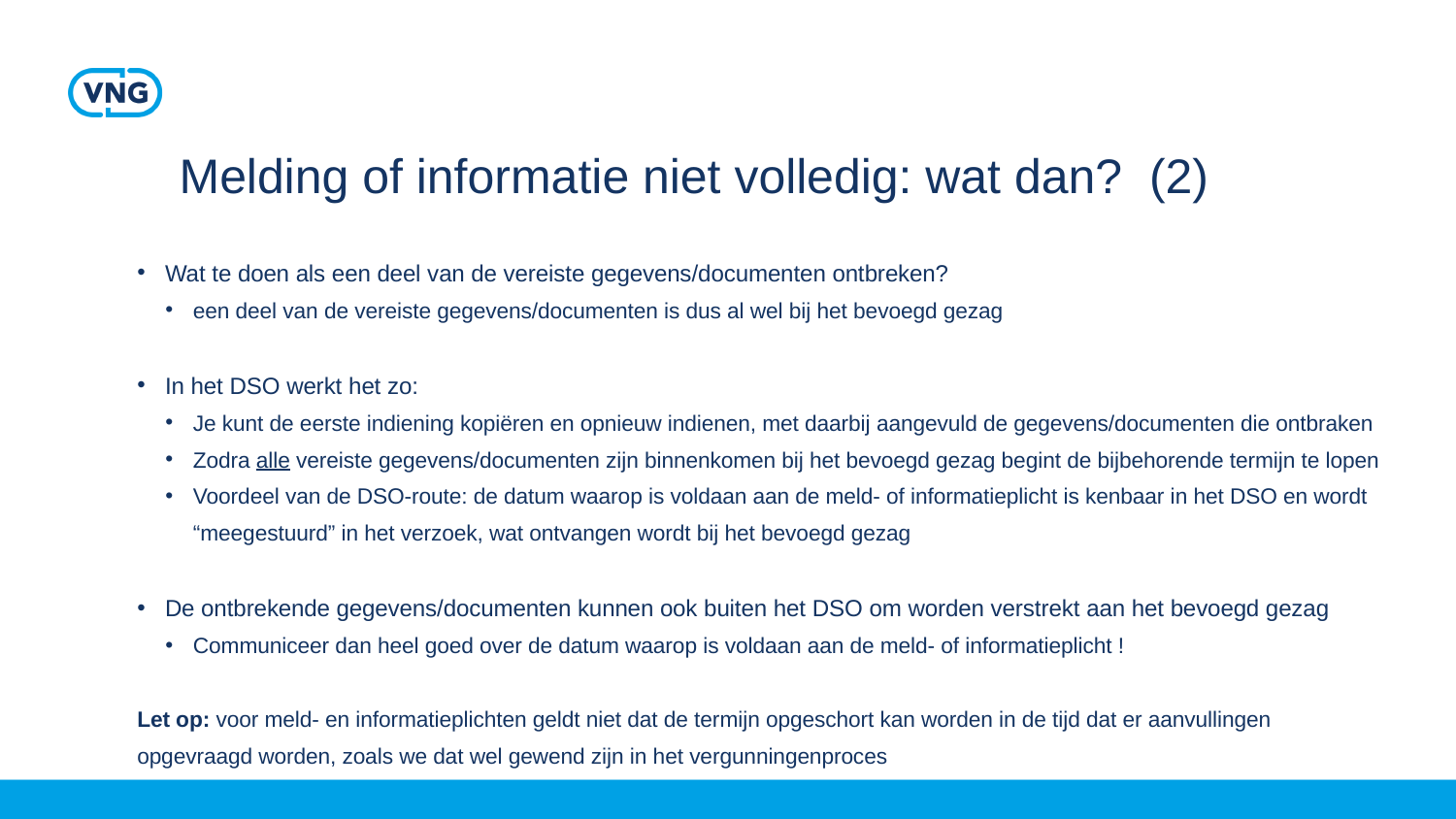

# Melding of informatie niet volledig: wat dan?  (2)
Wat te doen als een deel van de vereiste gegevens/documenten ontbreken?
een deel van de vereiste gegevens/documenten is dus al wel bij het bevoegd gezag

In het DSO werkt het zo:
Je kunt de eerste indiening kopiëren en opnieuw indienen, met daarbij aangevuld de gegevens/documenten die ontbraken
Zodra alle vereiste gegevens/documenten zijn binnenkomen bij het bevoegd gezag begint de bijbehorende termijn te lopen
Voordeel van de DSO-route: de datum waarop is voldaan aan de meld- of informatieplicht is kenbaar in het DSO en wordt “meegestuurd” in het verzoek, wat ontvangen wordt bij het bevoegd gezag

De ontbrekende gegevens/documenten kunnen ook buiten het DSO om worden verstrekt aan het bevoegd gezag
Communiceer dan heel goed over de datum waarop is voldaan aan de meld- of informatieplicht !

Let op: voor meld- en informatieplichten geldt niet dat de termijn opgeschort kan worden in de tijd dat er aanvullingen opgevraagd worden, zoals we dat wel gewend zijn in het vergunningenproces